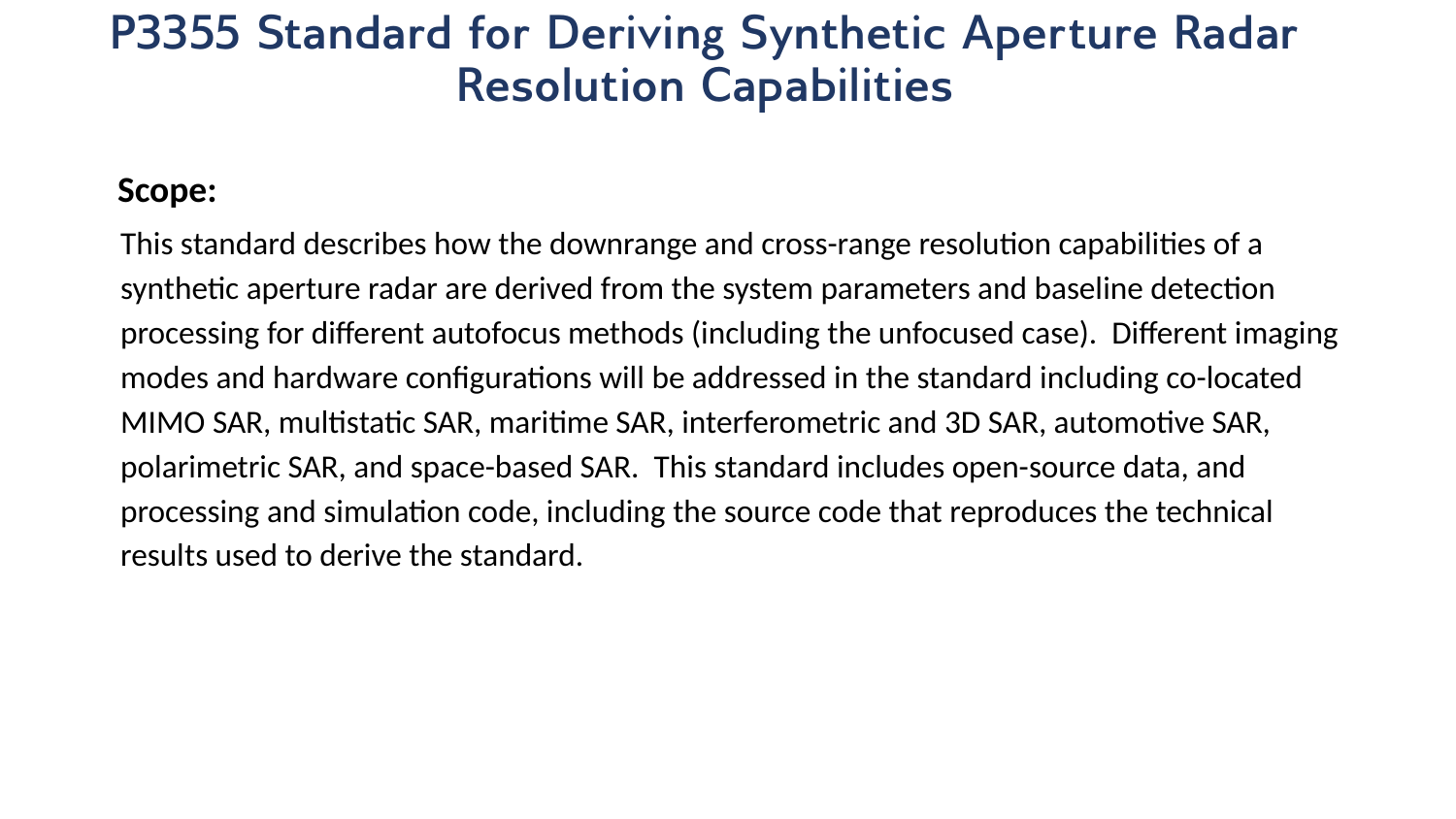

P3355 Standard for Deriving Synthetic Aperture Radar Resolution Capabilities
Scope:
This standard describes how the downrange and cross-range resolution capabilities of a synthetic aperture radar are derived from the system parameters and baseline detection processing for different autofocus methods (including the unfocused case).  Different imaging modes and hardware configurations will be addressed in the standard including co-located MIMO SAR, multistatic SAR, maritime SAR, interferometric and 3D SAR, automotive SAR, polarimetric SAR, and space-based SAR.  This standard includes open-source data, and processing and simulation code, including the source code that reproduces the technical results used to derive the standard.